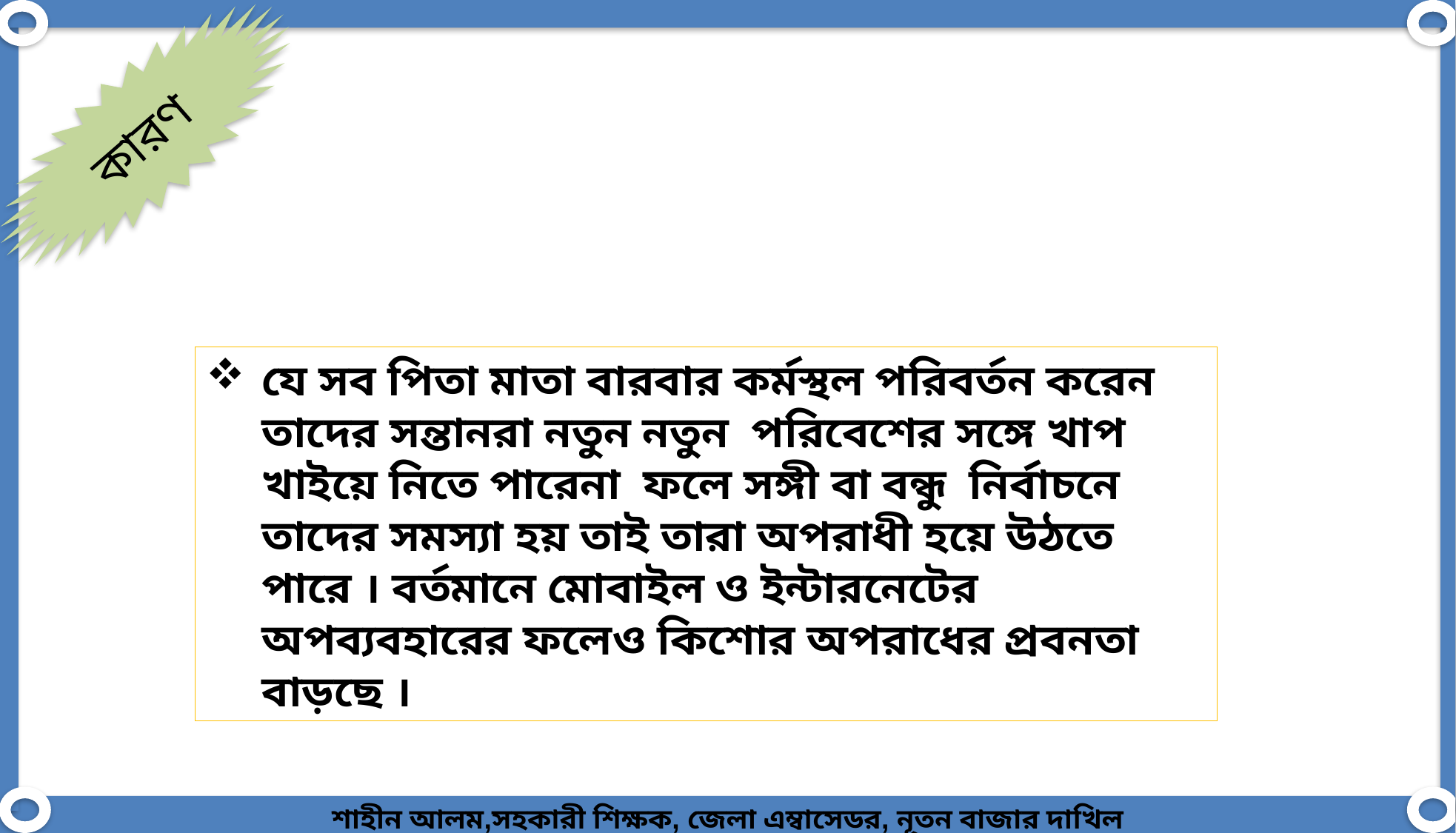

কারণ
যে সব পিতা মাতা বারবার কর্মস্থল পরিবর্তন করেন তাদের সন্তানরা নতুন নতুন  পরিবেশের সঙ্গে খাপ খাইয়ে নিতে পারেনা  ফলে সঙ্গী বা বন্ধু  নির্বাচনে তাদের সমস্যা হয় তাই তারা অপরাধী হয়ে উঠতে পারে । বর্তমানে মোবাইল ও ইন্টারনেটের অপব্যবহারের ফলেও কিশোর অপরাধের প্রবনতা বাড়ছে ।